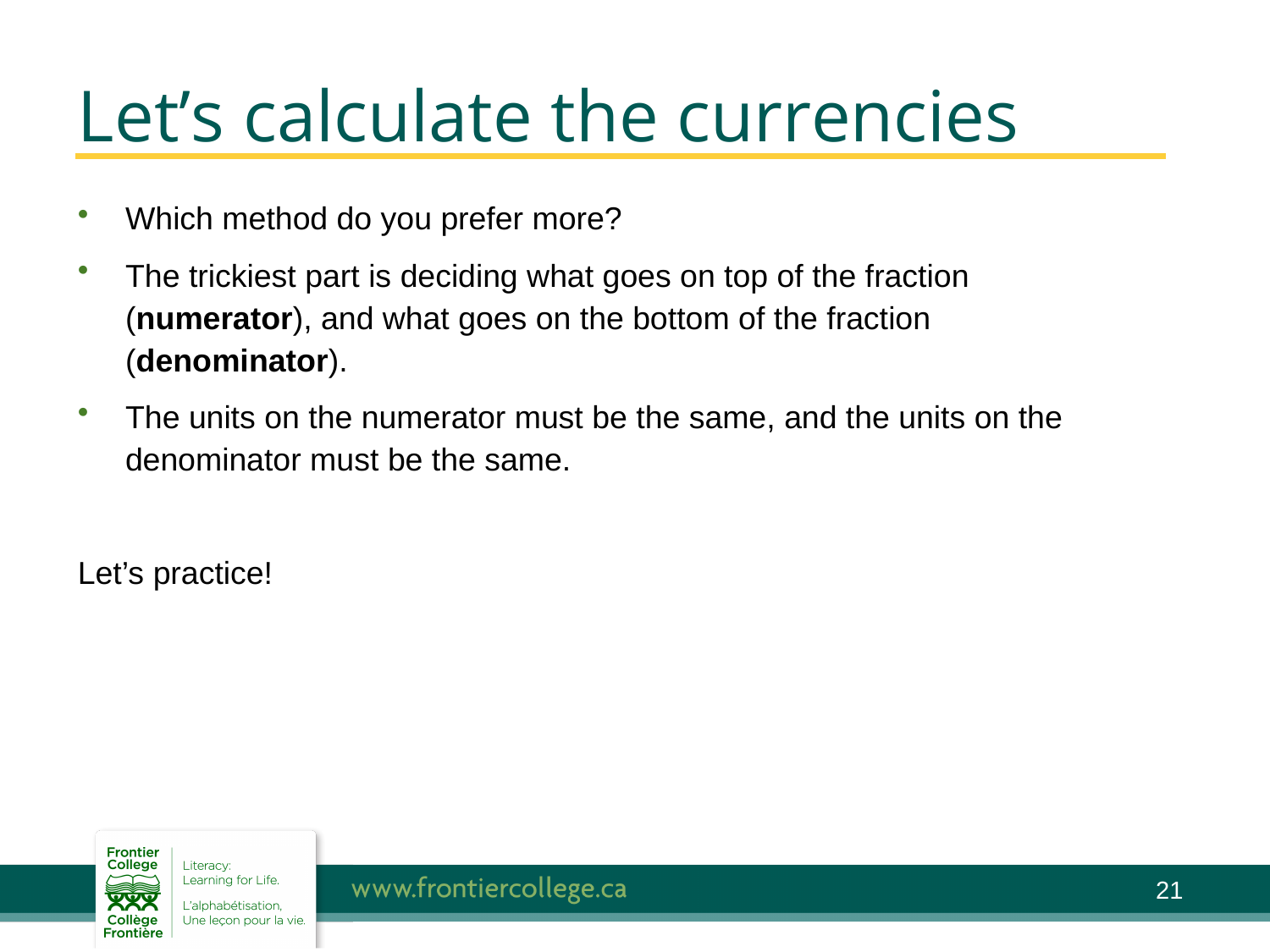

# Let’s calculate the currencies
Which method do you prefer more?
The trickiest part is deciding what goes on top of the fraction (numerator), and what goes on the bottom of the fraction (denominator).
The units on the numerator must be the same, and the units on the denominator must be the same.

Let’s practice!